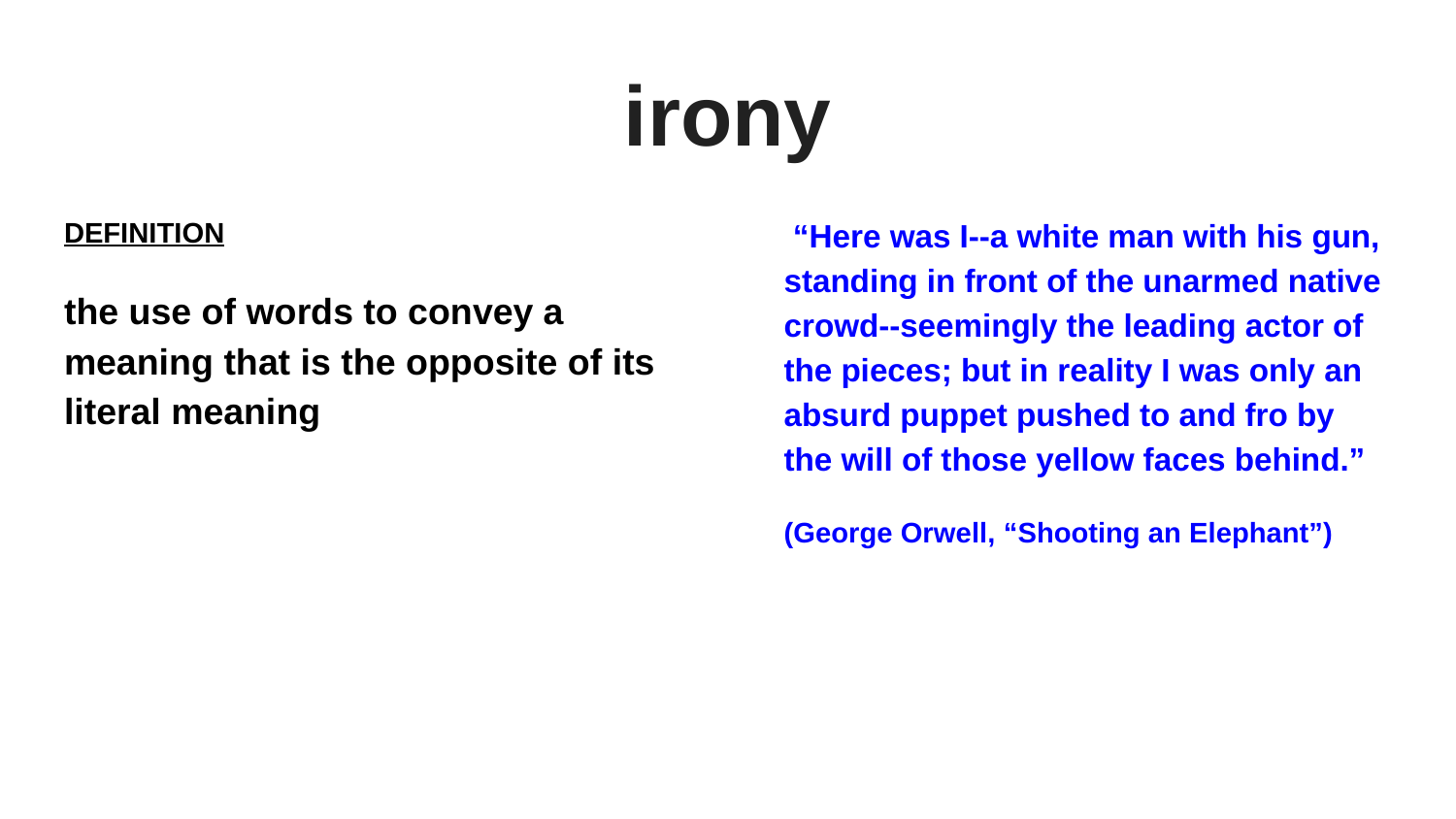

# irony
DEFINITION
the use of words to convey a meaning that is the opposite of its literal meaning
 “Here was I--a white man with his gun, standing in front of the unarmed native crowd--seemingly the leading actor of the pieces; but in reality I was only an absurd puppet pushed to and fro by the will of those yellow faces behind.”
(George Orwell, “Shooting an Elephant”)